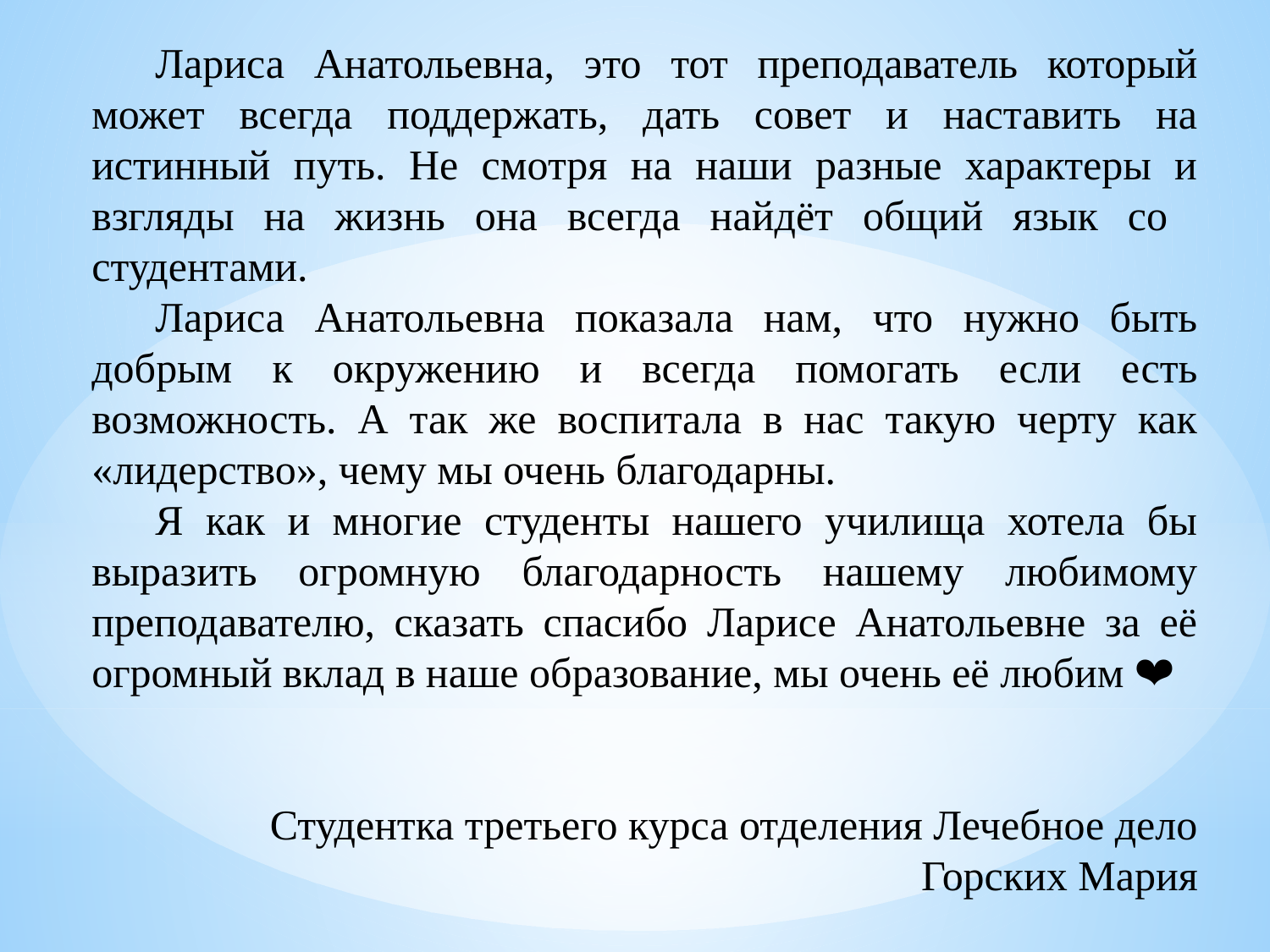

Лариса Анатольевна, это тот преподаватель который может всегда поддержать, дать совет и наставить на истинный путь. Не смотря на наши разные характеры и взгляды на жизнь она всегда найдёт общий язык со  студентами.
Лариса Анатольевна показала нам, что нужно быть добрым к окружению и всегда помогать если есть возможность. А так же воспитала в нас такую черту как «лидерство», чему мы очень благодарны.
Я как и многие студенты нашего училища хотела бы выразить огромную благодарность нашему любимому преподавателю, сказать спасибо Ларисе Анатольевне за её огромный вклад в наше образование, мы очень её любим ❤

Студентка третьего курса отделения Лечебное дело
Горских Мария